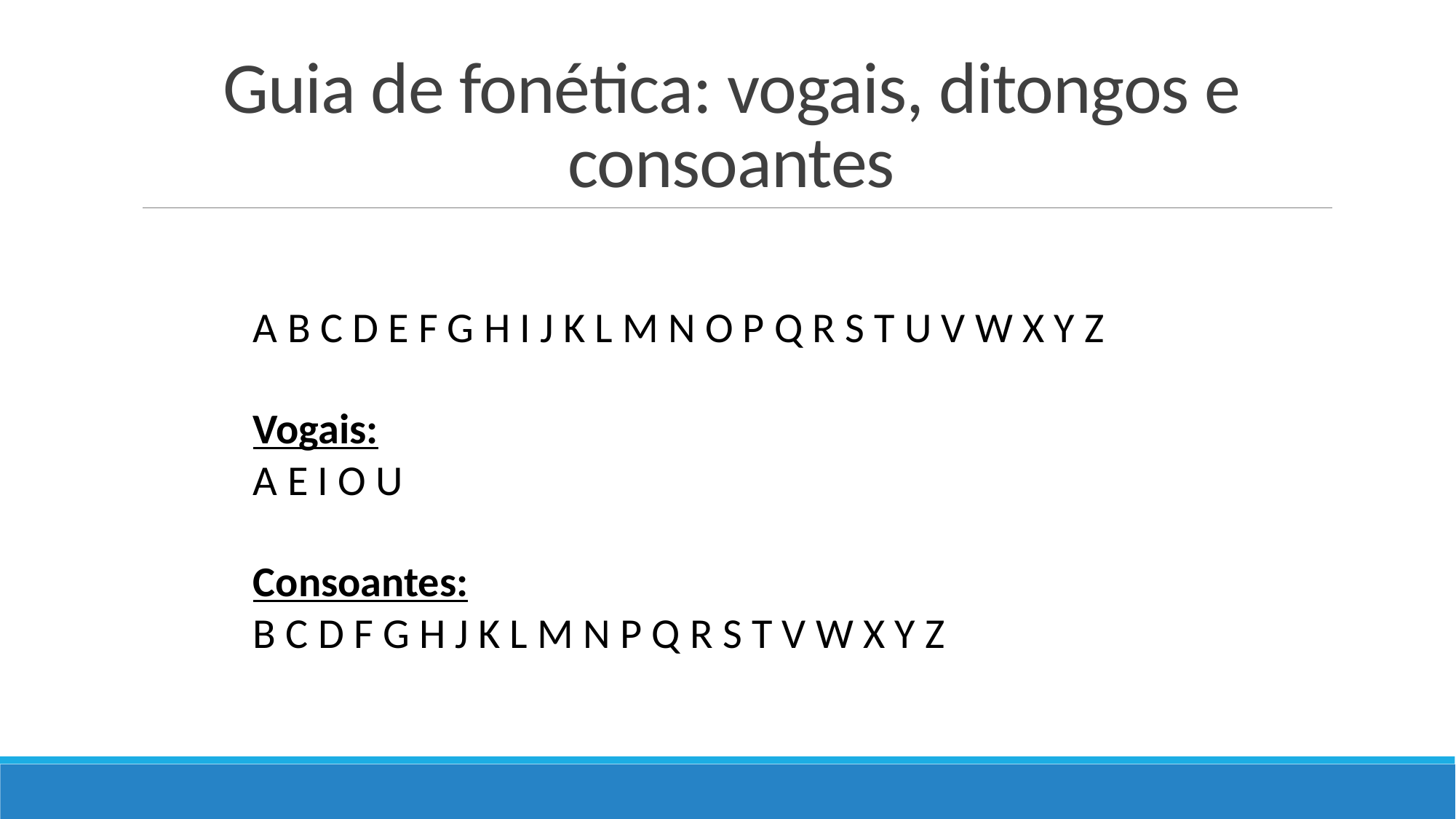

# Guia de fonética: vogais, ditongos e consoantes
A B C D E F G H I J K L M N O P Q R S T U V W X Y Z

Vogais:
A E I O U

Consoantes:
B C D F G H J K L M N P Q R S T V W X Y Z